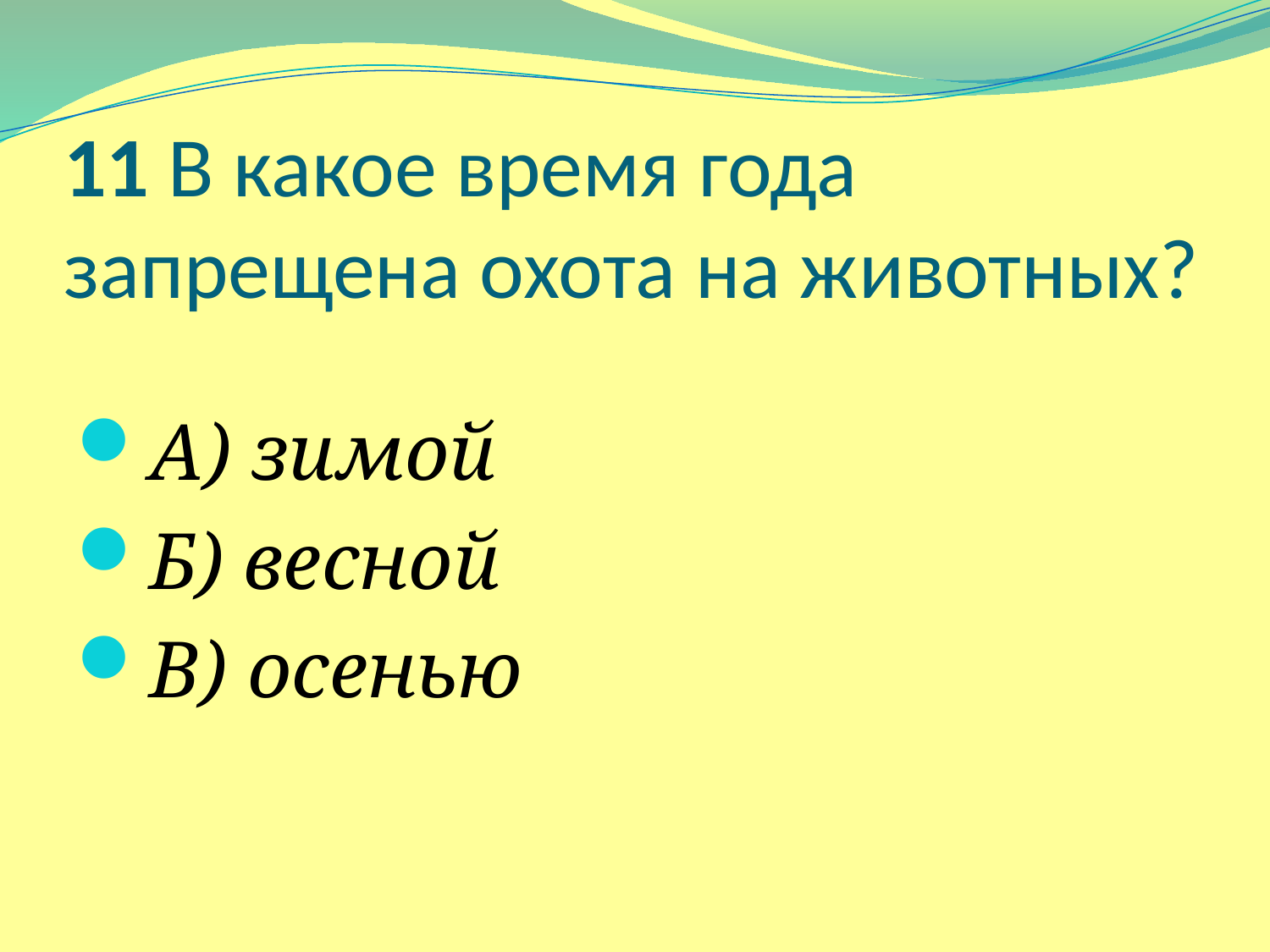

# 11 В какое время года запрещена охота на животных?
А) зимой
Б) весной
В) осенью